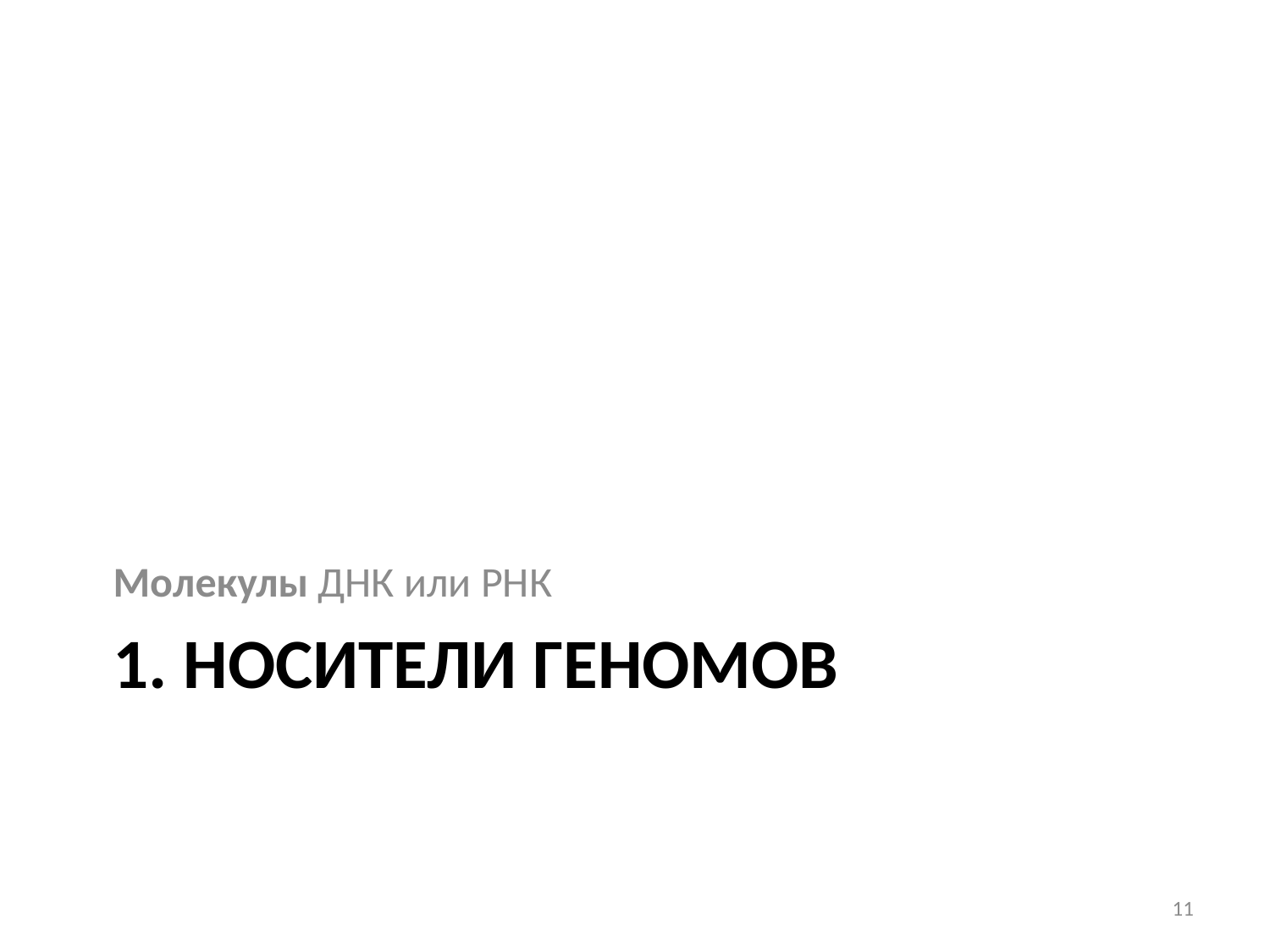

Молекулы ДНК или РНК
# 1. Носители геномов
11